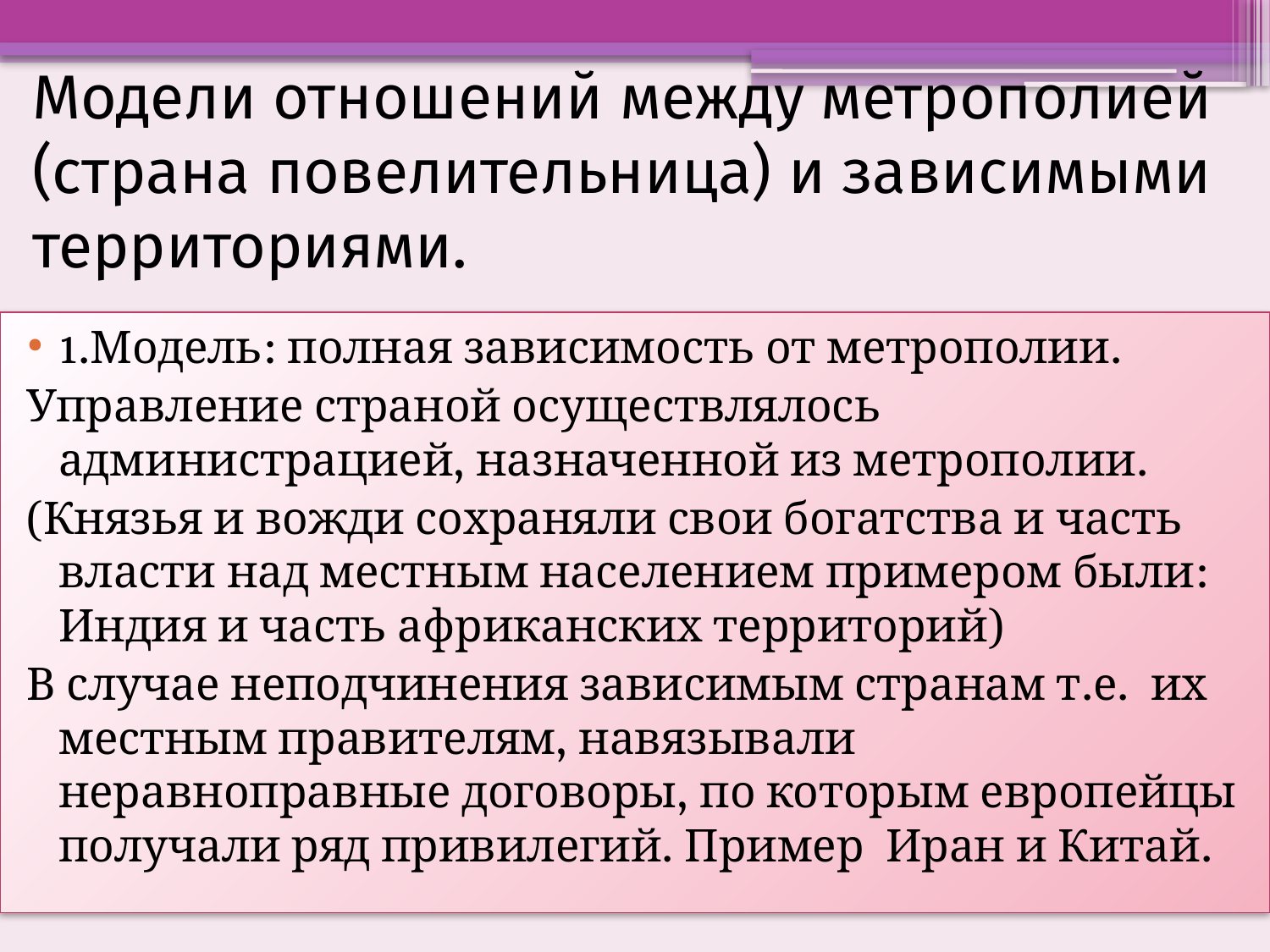

# Модели отношений между метрополией (страна повелительница) и зависимыми территориями.
1.Модель: полная зависимость от метрополии.
Управление страной осуществлялось администрацией, назначенной из метрополии.
(Князья и вожди сохраняли свои богатства и часть власти над местным населением примером были: Индия и часть африканских территорий)
В случае неподчинения зависимым странам т.е.  их местным правителям, навязывали неравноправные договоры, по которым европейцы получали ряд привилегий. Пример  Иран и Китай.